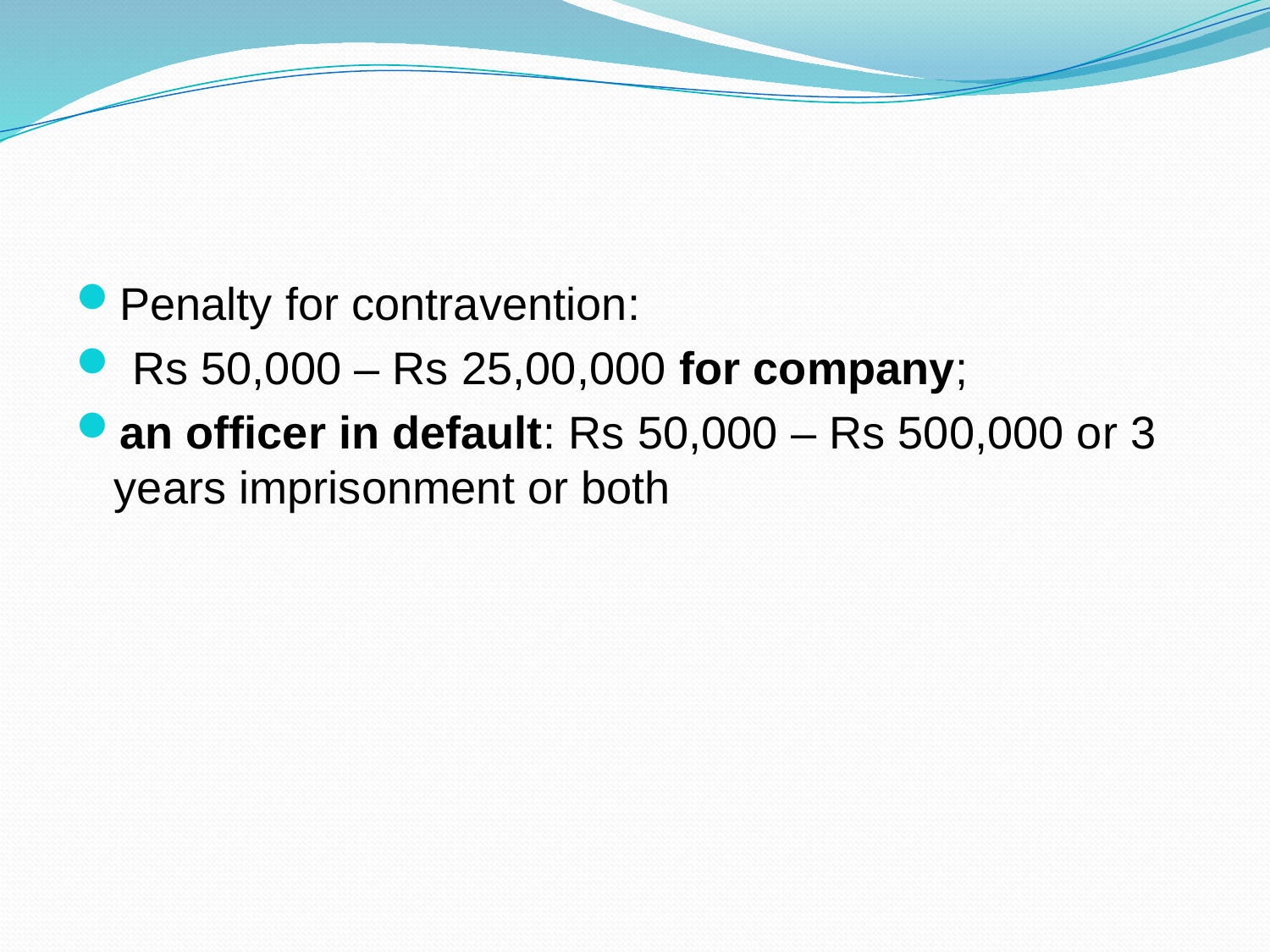

#
Penalty for contravention:
 Rs 50,000 – Rs 25,00,000 for company;
an officer in default: Rs 50,000 – Rs 500,000 or 3 years imprisonment or both